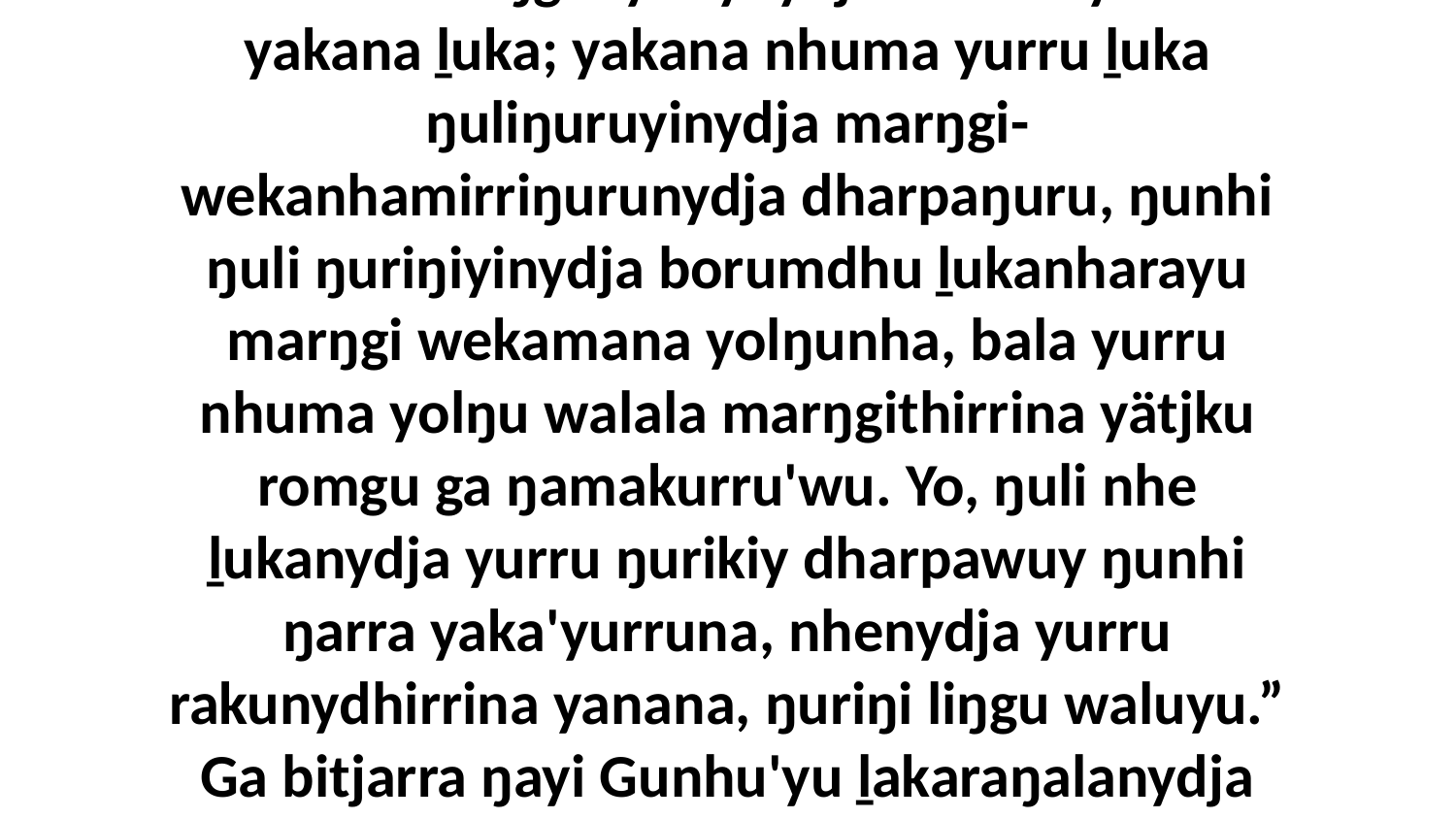

17 Yurru waŋganybuynydja nhuma yurru yakana ḻuka; yakana nhuma yurru ḻuka ŋuliŋuruyinydja marŋgi-wekanhamirriŋurunydja dharpaŋuru, ŋunhi ŋuli ŋuriŋiyinydja borumdhu ḻukanharayu marŋgi wekamana yolŋunha, bala yurru nhuma yolŋu walala marŋgithirrina yätjku romgu ga ŋamakurru'wu. Yo, ŋuli nhe ḻukanydja yurru ŋurikiy dharpawuy ŋunhi ŋarra yaka'yurruna, nhenydja yurru rakunydhirrina yanana, ŋuriŋi liŋgu waluyu.” Ga bitjarra ŋayi Gunhu'yu ḻakaraŋalanydja ŋurikalayi yolŋuwala.